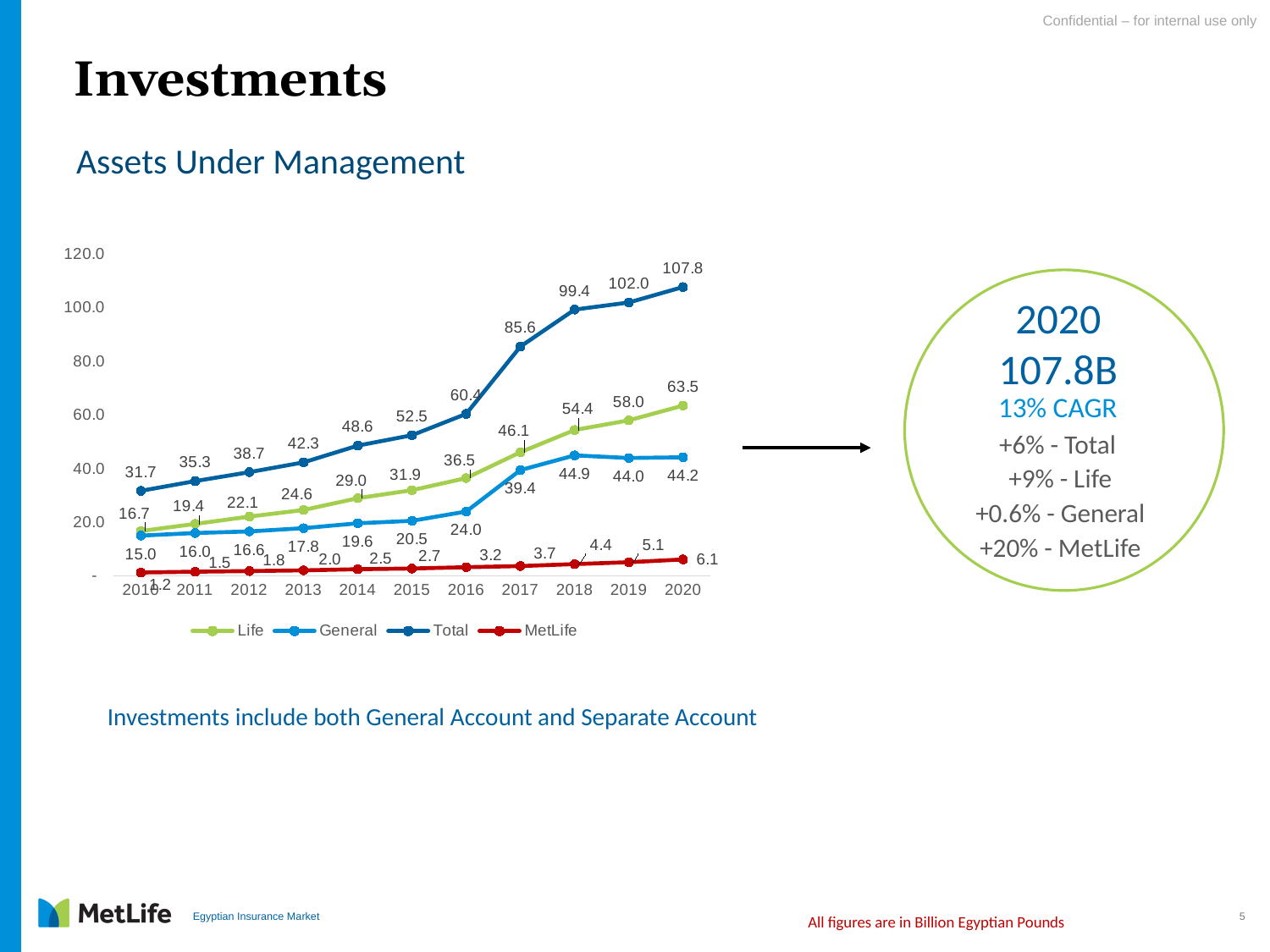

# Investments
Assets Under Management

### Chart

| Category | Life | General | Total | MetLife |
|---|---|---|---|---|
| 2010 | 16.710991 | 15.000125 | 31.711116 | 1.23379 |
| 2011 | 19.371091 | 15.976692 | 35.347783 | 1.540541 |
| 2012 | 22.109685 | 16.574426 | 38.684111 | 1.777314 |
| 2013 | 24.561691 | 17.777787 | 42.339478 | 2.046068 |
| 2014 | 28.97308 | 19.612609 | 48.585689 | 2.46723 |
| 2015 | 31.943549 | 20.526474 | 52.470023 | 2.722315 |
| 2016 | 36.452801 | 23.988847 | 60.441648 | 3.216469 |
| 2017 | 46.116987 | 39.442129 | 85.559116 | 3.653448 |
| 2018 | 54.419752 | 44.938106 | 99.357858 | 4.378792 |
| 2019 | 58.03188 | 43.9621 | 101.99398 | 5.074684 |
| 2020 | 63.539827 | 44.232324 | 107.77215100000001 | 6.113193 |
2020
107.8B
13% CAGR
+6% - Total
+9% - Life
+0.6% - General
+20% - MetLife
Investments include both General Account and Separate Account

5
Egyptian Insurance Market
All figures are in Billion Egyptian Pounds